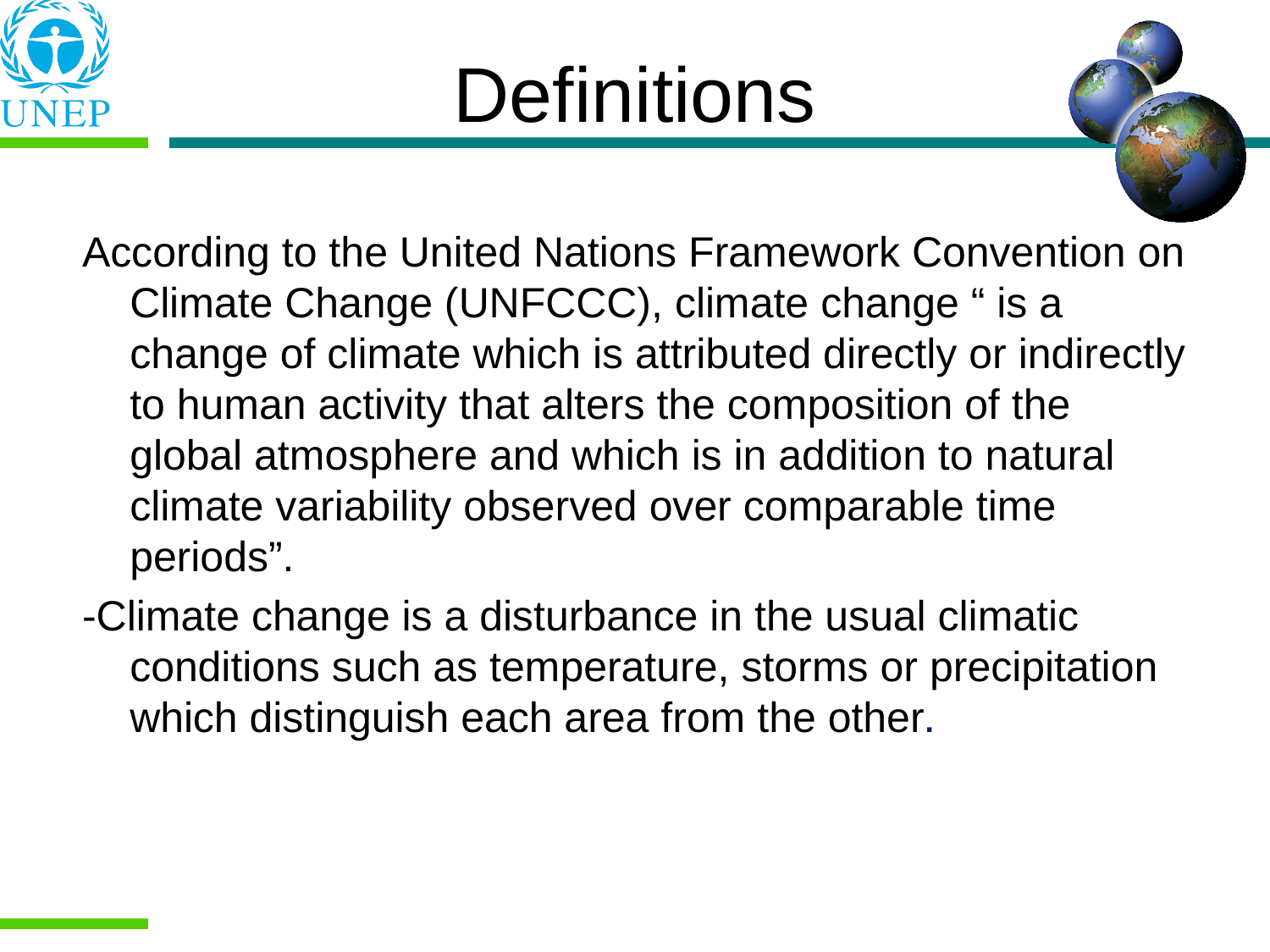

# Definitions
According to the United Nations Framework Convention on Climate Change (UNFCCC), climate change “ is a change of climate which is attributed directly or indirectly to human activity that alters the composition of the global atmosphere and which is in addition to natural climate variability observed over comparable time periods”.
-Climate change is a disturbance in the usual climatic conditions such as temperature, storms or precipitation which distinguish each area from the other.